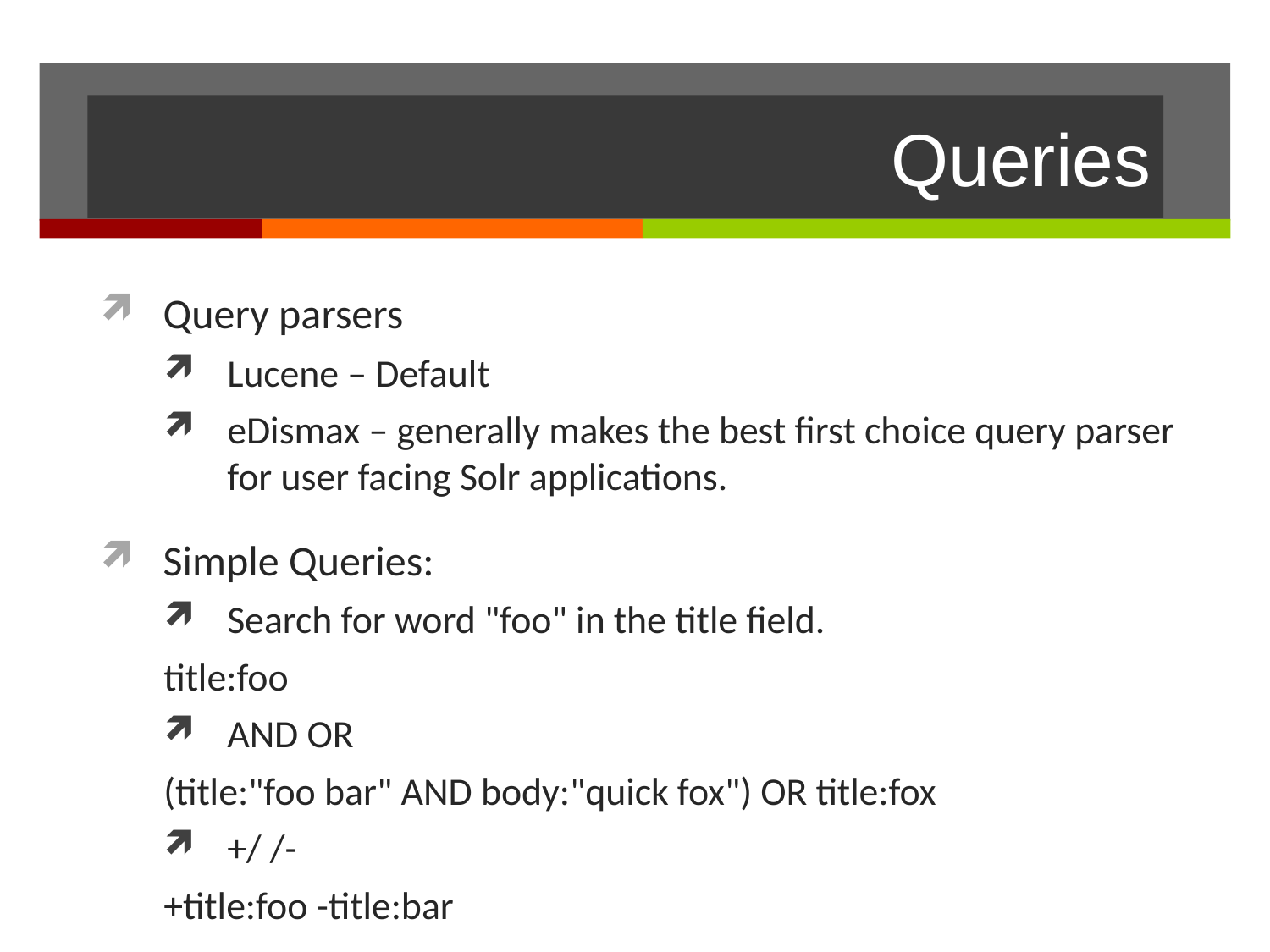

# Queries
Query parsers
Lucene – Default
eDismax – generally makes the best first choice query parser for user facing Solr applications.
Simple Queries:
Search for word "foo" in the title field.
title:foo
AND OR
(title:"foo bar" AND body:"quick fox") OR title:fox
+/ /-
+title:foo -title:bar